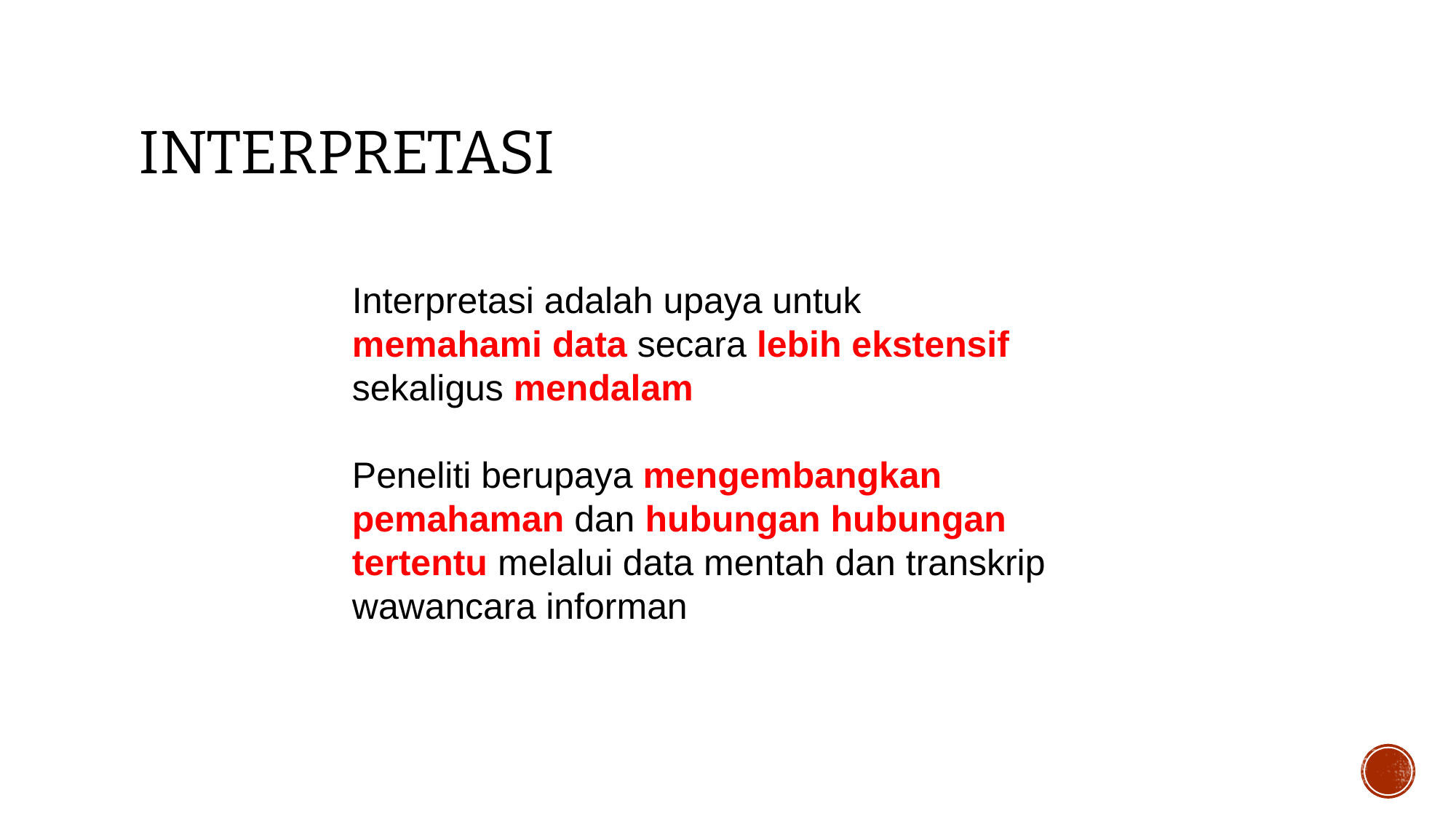

# Interpretasi
Interpretasi adalah upaya untuk memahami data secara lebih ekstensif sekaligus mendalam
Peneliti berupaya mengembangkan pemahaman dan hubungan hubungan tertentu melalui data mentah dan transkrip wawancara informan